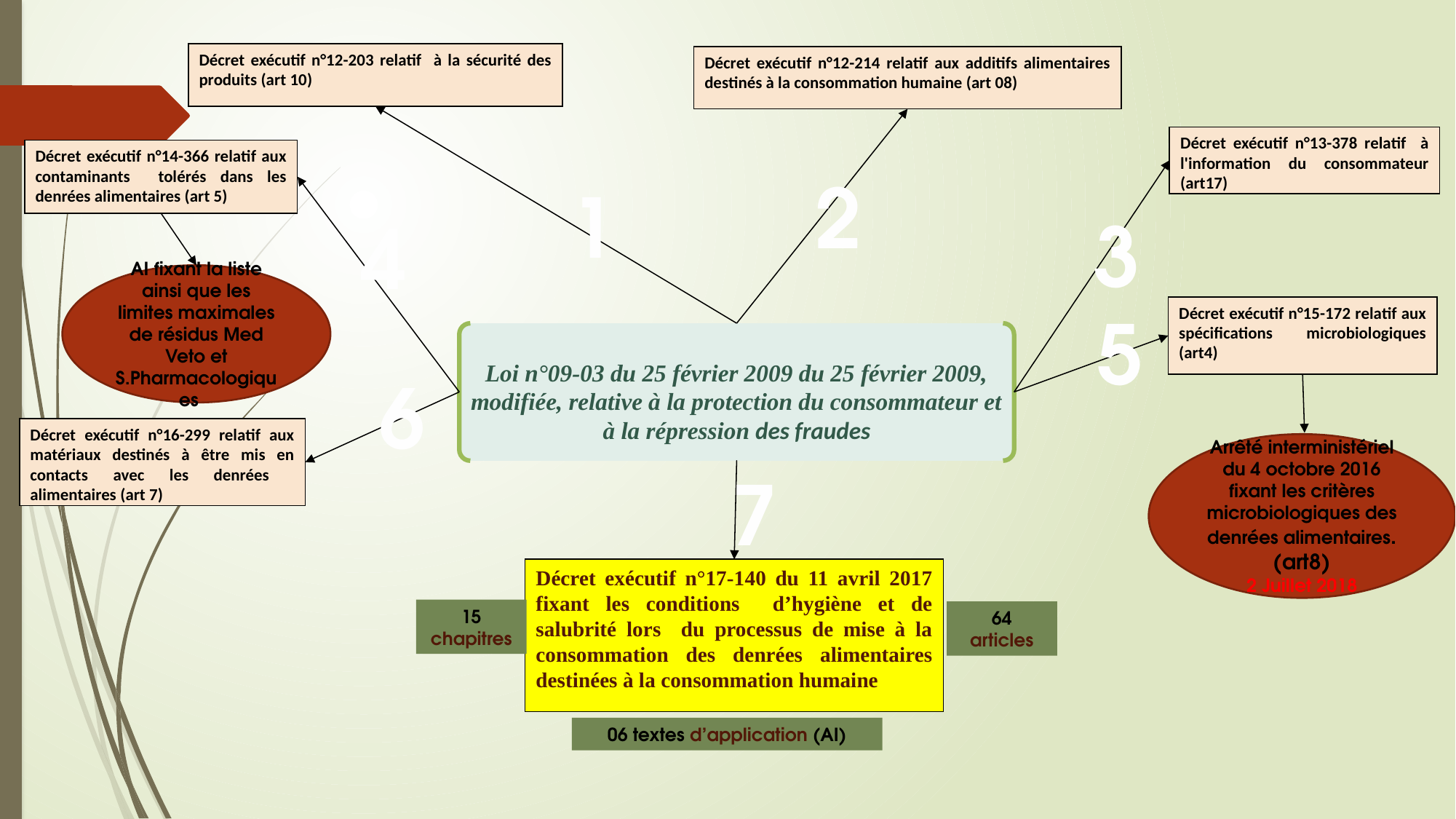

Décret exécutif n°12-203 relatif  à la sécurité des produits (art 10)

Décret exécutif n°12-214 relatif aux additifs alimentaires destinés à la consommation humaine (art 08)

Décret exécutif n°13-378 relatif  à l'information du consommateur (art17)
Décret exécutif n°14-366 relatif aux contaminants  tolérés dans les denrées alimentaires (art 5)

2
1
3
4
AI fixant la liste ainsi que les limites maximales de résidus Med Veto et S.Pharmacologiques
Décret exécutif n°15-172 relatif aux spécifications microbiologiques (art4)

5

Loi n°09-03 du 25 février 2009 du 25 février 2009, modifiée, relative à la protection du consommateur et à la répression des fraudes
6
Décret exécutif n°16-299 relatif aux matériaux destinés à être mis en contacts avec les denrées  alimentaires (art 7)

Arrêté interministériel du 4 octobre 2016 fixant les critères microbiologiques des denrées alimentaires.(art8)
2 Juillet 2018
7
Décret exécutif n°17-140 du 11 avril 2017 fixant les conditions  d’hygiène et de salubrité lors  du processus de mise à la consommation des denrées alimentaires destinées à la consommation humaine

15 chapitres
64 articles
06 textes d’application (AI)